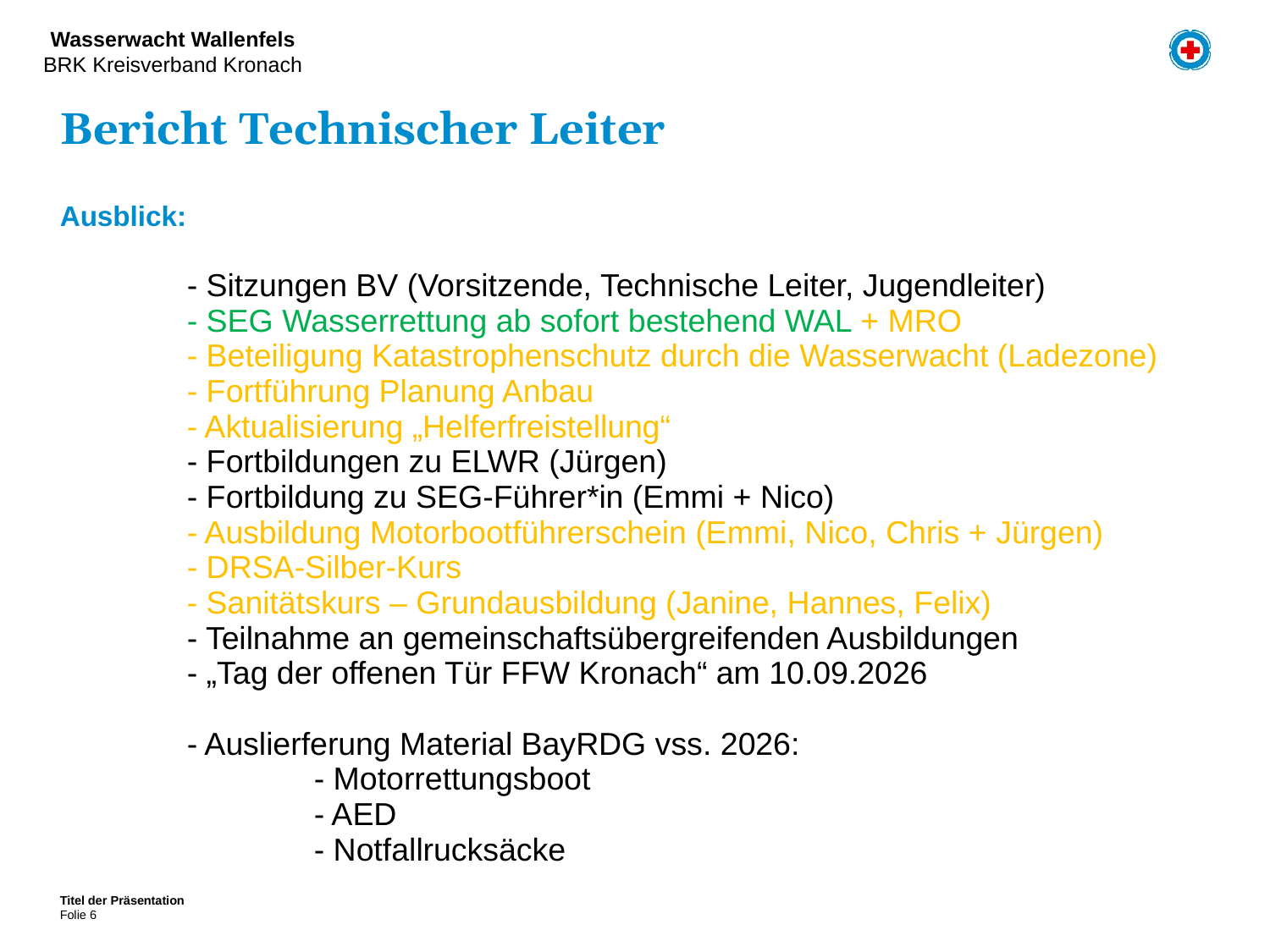

Wasserwacht Wallenfels
BRK Kreisverband Kronach
# Bericht Technischer Leiter
Ausblick:

	- Sitzungen BV (Vorsitzende, Technische Leiter, Jugendleiter)
	- SEG Wasserrettung ab sofort bestehend WAL + MRO
	- Beteiligung Katastrophenschutz durch die Wasserwacht (Ladezone)
	- Fortführung Planung Anbau
	- Aktualisierung „Helferfreistellung“
	- Fortbildungen zu ELWR (Jürgen)
	- Fortbildung zu SEG-Führer*in (Emmi + Nico)
	- Ausbildung Motorbootführerschein (Emmi, Nico, Chris + Jürgen)
	- DRSA-Silber-Kurs
	- Sanitätskurs – Grundausbildung (Janine, Hannes, Felix)
	- Teilnahme an gemeinschaftsübergreifenden Ausbildungen
	- „Tag der offenen Tür FFW Kronach“ am 10.09.2026

	- Auslierferung Material BayRDG vss. 2026:
		- Motorrettungsboot
		- AED
		- Notfallrucksäcke

Titel der Präsentation
6